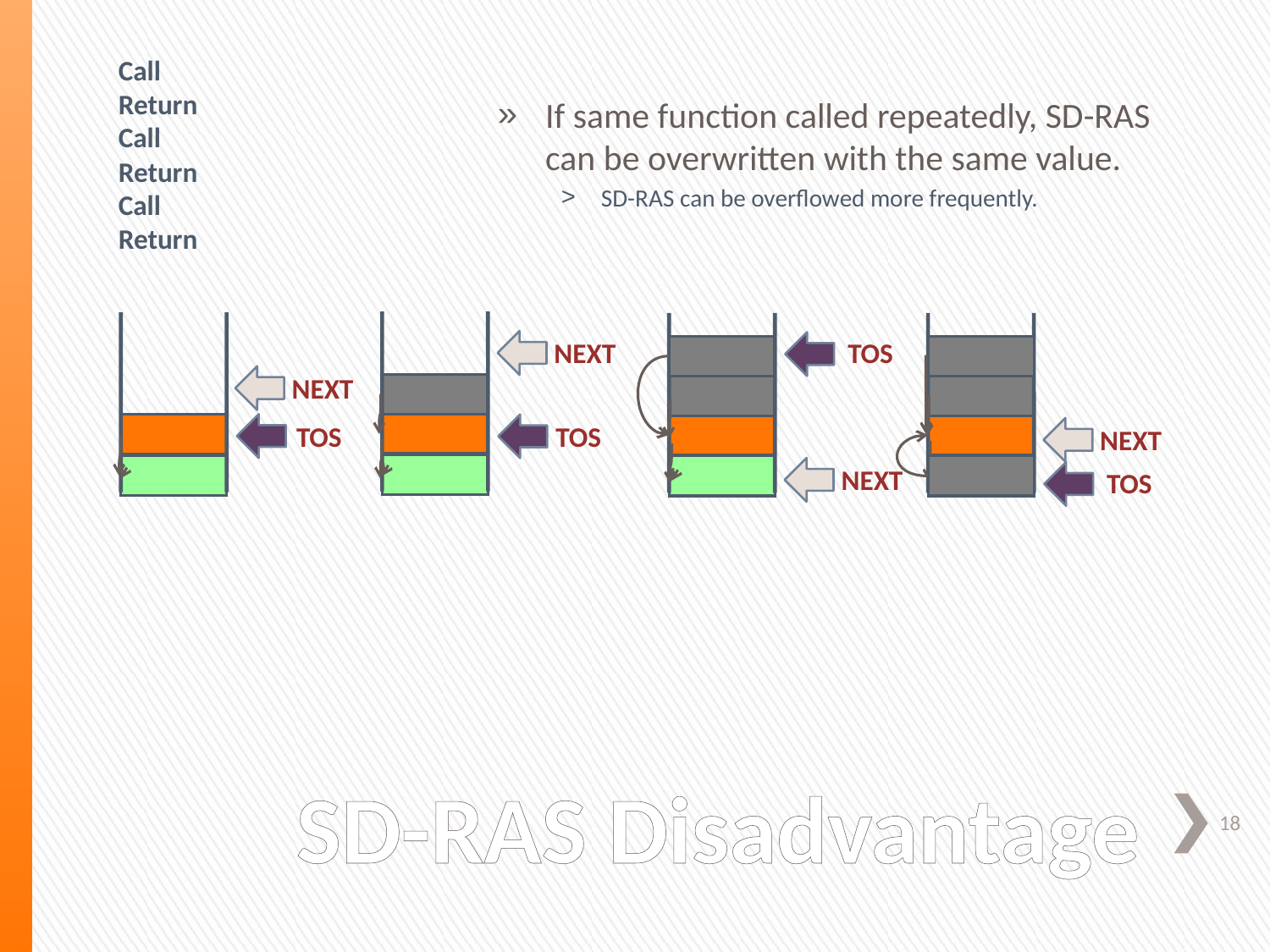

Call
Return
Call
Return
Call
Return
If same function called repeatedly, SD-RAS can be overwritten with the same value.
SD-RAS can be overflowed more frequently.

NEXT
TOS

NEXT

TOS
TOS

NEXT

NEXT

TOS

# SD-RAS Disadvantage
18